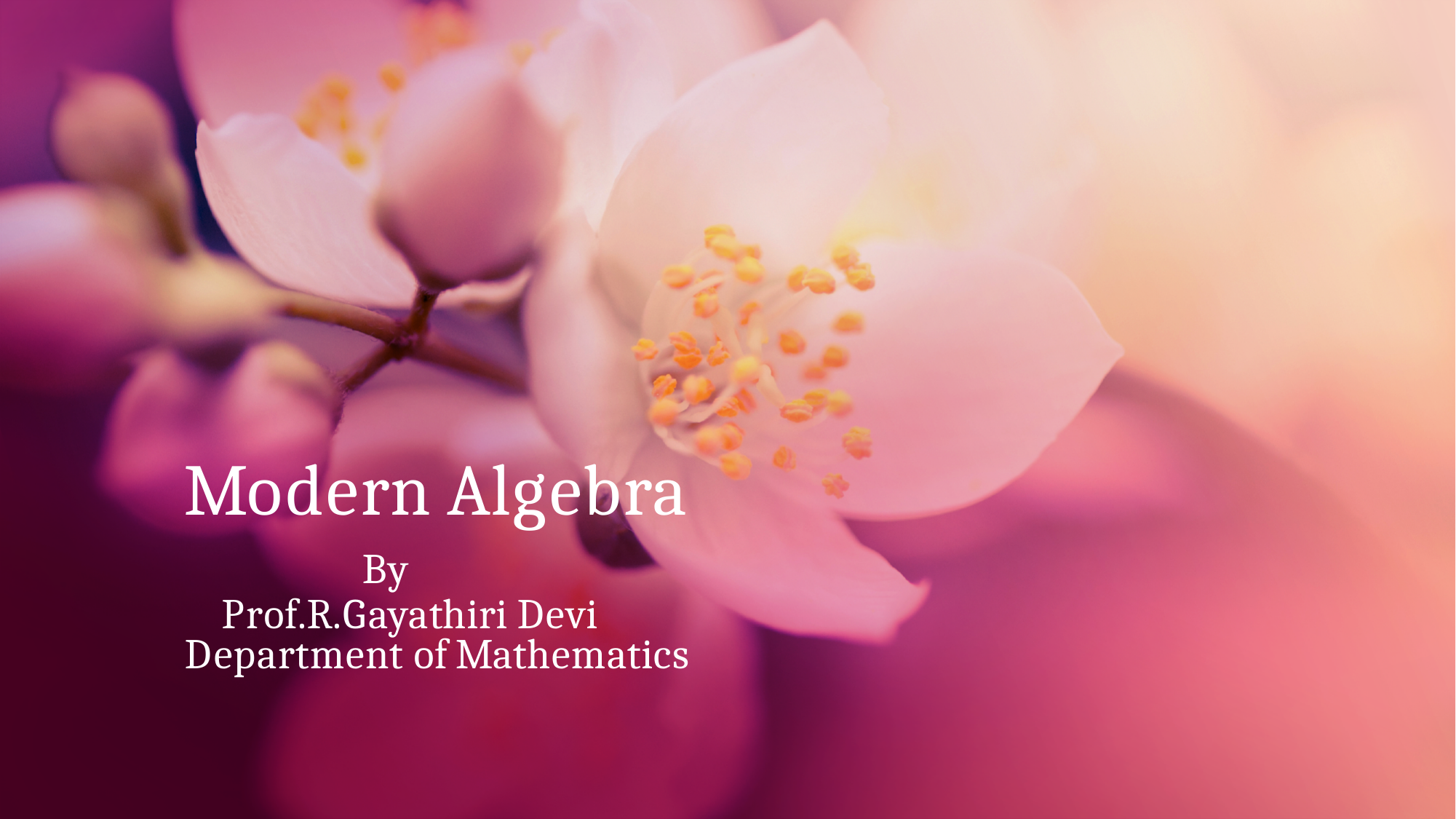

# Modern Algebra By Prof.R.Gayathiri Devi Department of Mathematics